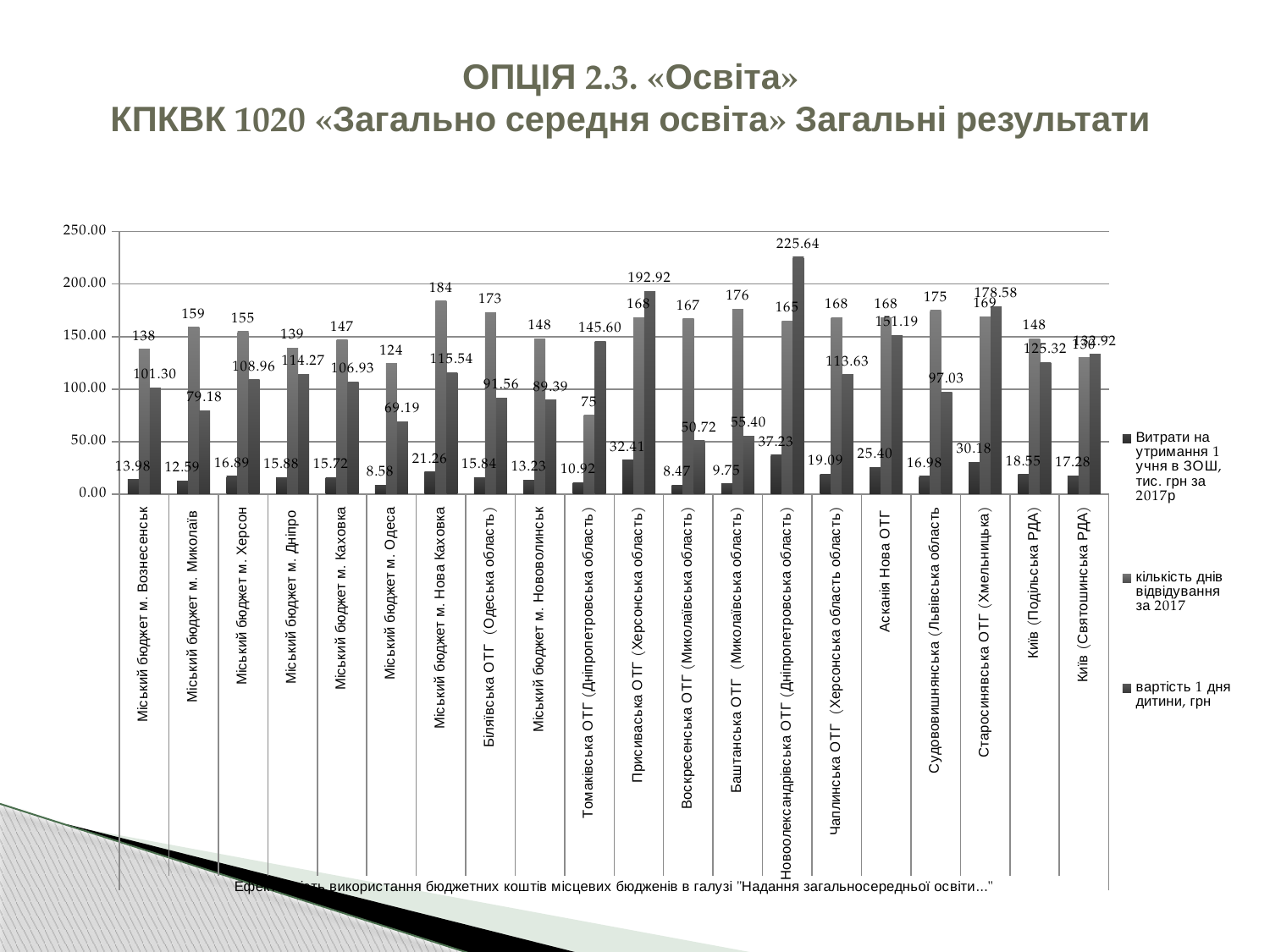

# ОПЦІЯ 2.3. «Освіта» КПКВК 1020 «Загально середня освіта» Загальні результати

### Chart

| Category | Витрати на утримання 1 учня в ЗОШ, тис. грн за 2017р | кількість днів відвідування за 2017 | вартість 1 дня дитини, грн |
|---|---|---|---|
| Міський бюджет м. Вознесенськ | 13.98 | 138.0 | 101.3043478260862 |
| Міський бюджет м. Миколаїв  | 12.59 | 159.0 | 79.18238993710624 |
| Міський бюджет м. Херсон | 16.88899999999999 | 155.0 | 108.96129032258065 |
| Міський бюджет м. Дніпро  | 15.883000000000004 | 139.0 | 114.26618705035968 |
| Міський бюджет м. Каховка | 15.719019999999999 | 147.0 | 106.9321088435374 |
| Міський бюджет м. Одеса | 8.58 | 124.0 | 69.19354838709636 |
| Міський бюджет м. Нова Каховка | 21.259999999999987 | 184.0 | 115.54347826086955 |
| Біляївська ОТГ  (Одеська область) | 15.84 | 173.0 | 91.56069364161918 |
| Міський бюджет м. Нововолинськ | 13.229999999999999 | 148.0 | 89.39189189189189 |
| Томаківська ОТГ (Дніпропетровська область) | 10.92 | 75.0 | 145.6 |
|  Присиваська ОТГ (Херсонська область) | 32.410000000000004 | 168.0 | 192.91666666666652 |
|  Воскресенська ОТГ (Миколаївська область) | 8.47 | 167.0 | 50.71856287425151 |
| Баштанська ОТГ  (Миколаївська область) | 9.75 | 176.0 | 55.397727272727245 |
| Новоолександрівська ОТГ (Дніпропетровська область) | 37.23000000000001 | 165.0 | 225.63636363636272 |
| Чаплинська ОТГ  (Херсонська область область) | 19.09 | 168.0 | 113.63095238095238 |
| Асканія Нова ОТГ  | 25.4 | 168.0 | 151.1904761904762 |
| Судововишнянська (Львівська область | 16.979999999999986 | 175.0 | 97.02857142857096 |
| Старосинявська ОТГ (Хмельницька) | 30.18 | 169.0 | 178.57988165680393 |
| Київ (Подільська РДА) | 18.547 | 148.0 | 125.31756756756756 |
| Київ (Святошинська РДА) | 17.279999999999987 | 130.0 | 132.92307692307693 |